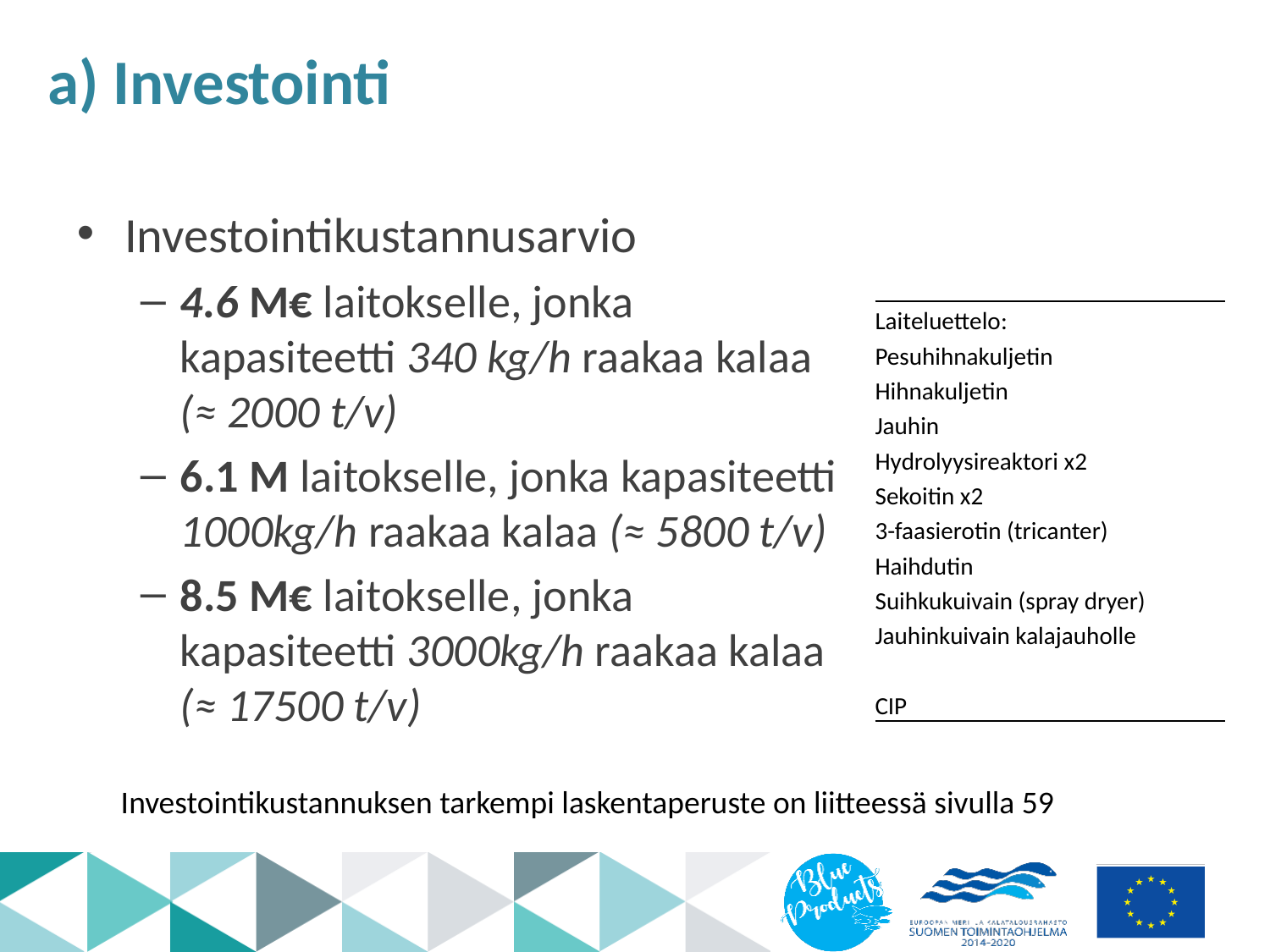

a) Investointi
Investointikustannusarvio
4.6 M€ laitokselle, jonka kapasiteetti 340 kg/h raakaa kalaa (≈ 2000 t/v)
6.1 M laitokselle, jonka kapasiteetti 1000kg/h raakaa kalaa (≈ 5800 t/v)
8.5 M€ laitokselle, jonka kapasiteetti 3000kg/h raakaa kalaa (≈ 17500 t/v)

| Laiteluettelo: |
| --- |
| Pesuhihnakuljetin |
| Hihnakuljetin |
| Jauhin |
| Hydrolyysireaktori x2 |
| Sekoitin x2 |
| 3-faasierotin (tricanter) |
| Haihdutin |
| Suihkukuivain (spray dryer) |
| Jauhinkuivain kalajauholle |
| CIP |
Investointikustannuksen tarkempi laskentaperuste on liitteessä sivulla 59